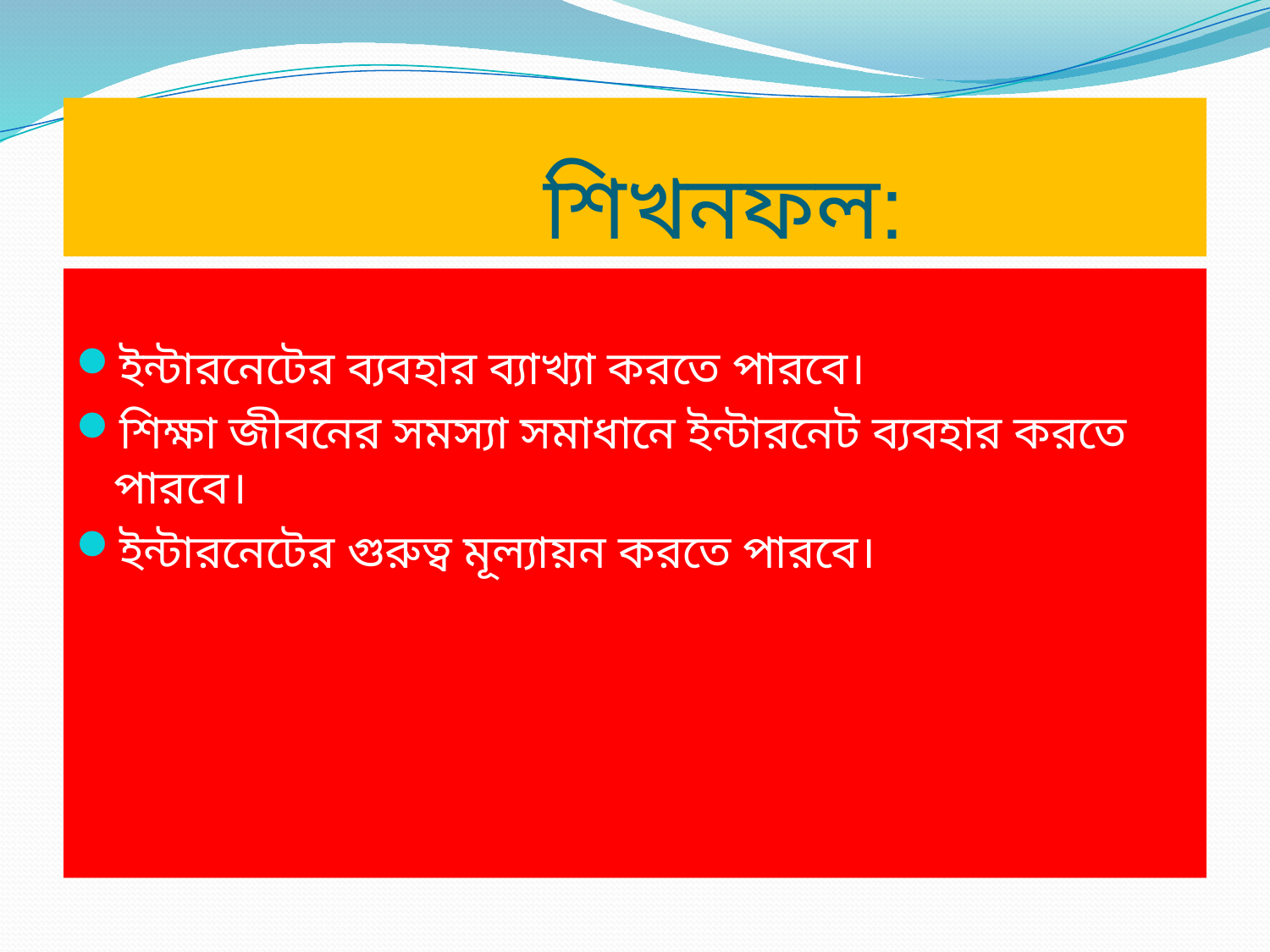

# শিখনফল:

ইন্টারনেটের ব্যবহার ব্যাখ্যা করতে পারবে।
শিক্ষা জীবনের সমস্যা সমাধানে ইন্টারনেট ব্যবহার করতে পারবে।
ইন্টারনেটের গুরুত্ব মূল্যায়ন করতে পারবে।